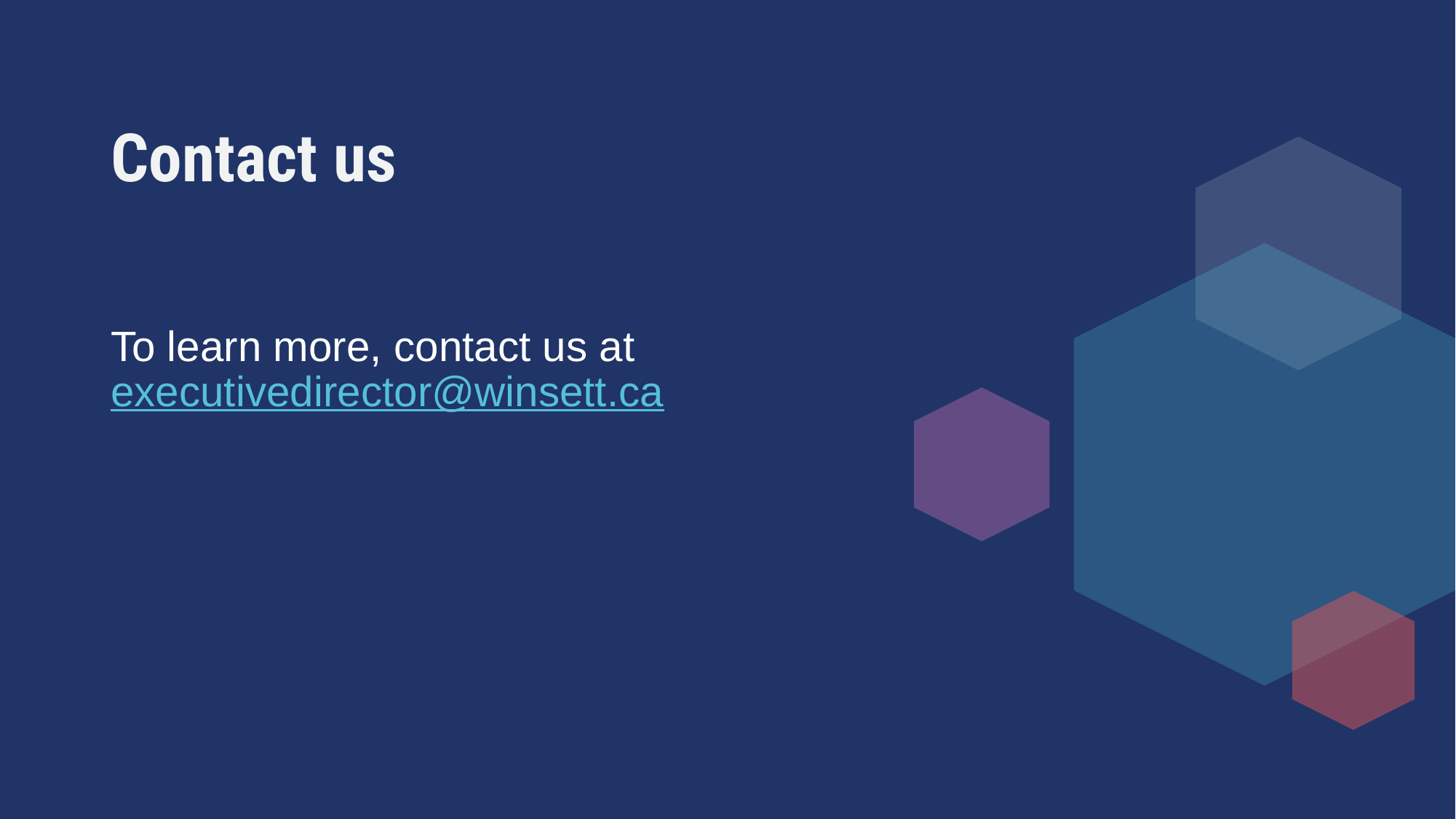

# Contact us
To learn more, contact us at executivedirector@winsett.ca